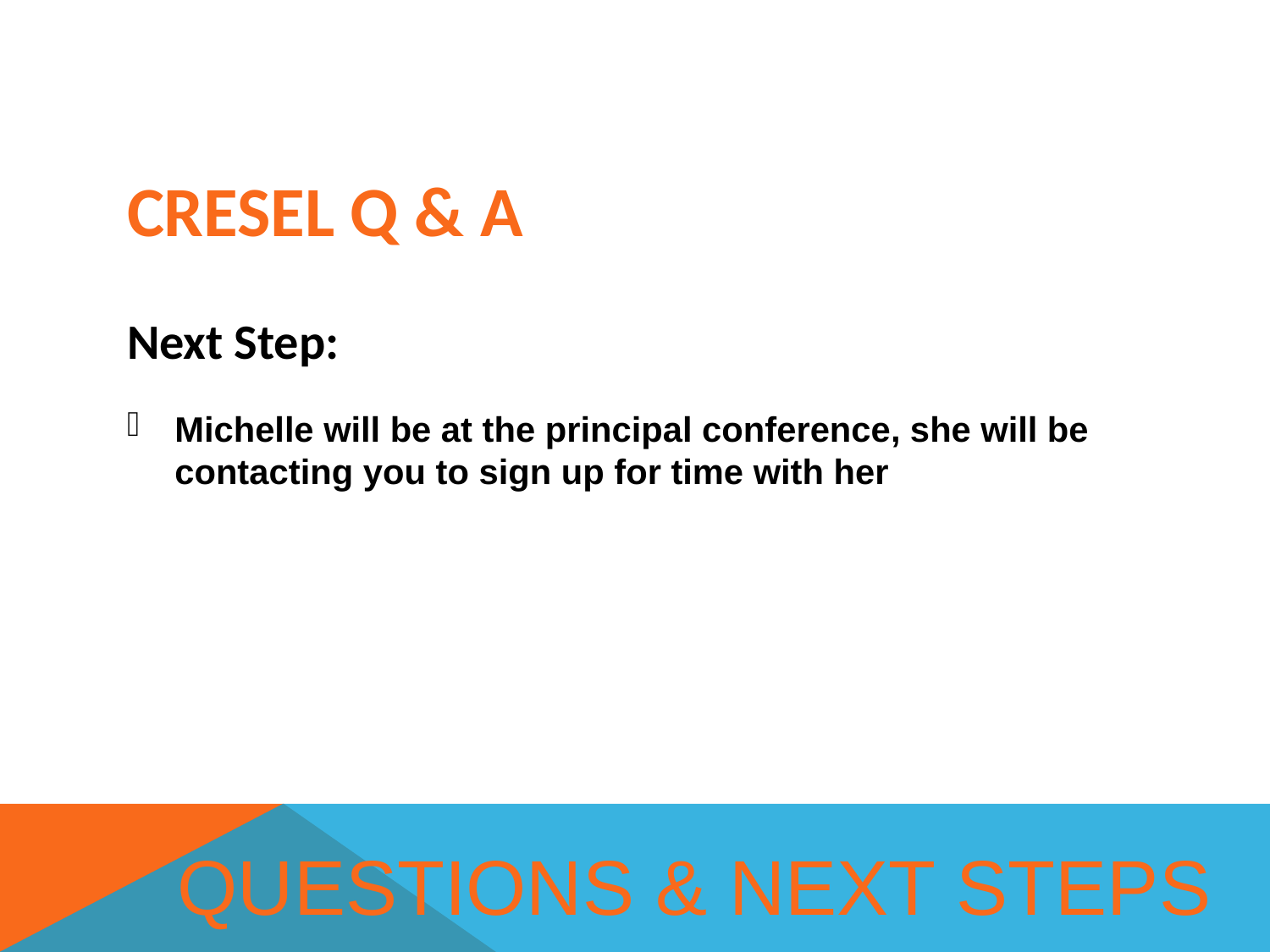

CRESEL Q & A

Next Step:

Michelle will be at the principal conference, she will be contacting you to sign up for time with her
Questions & Next Steps